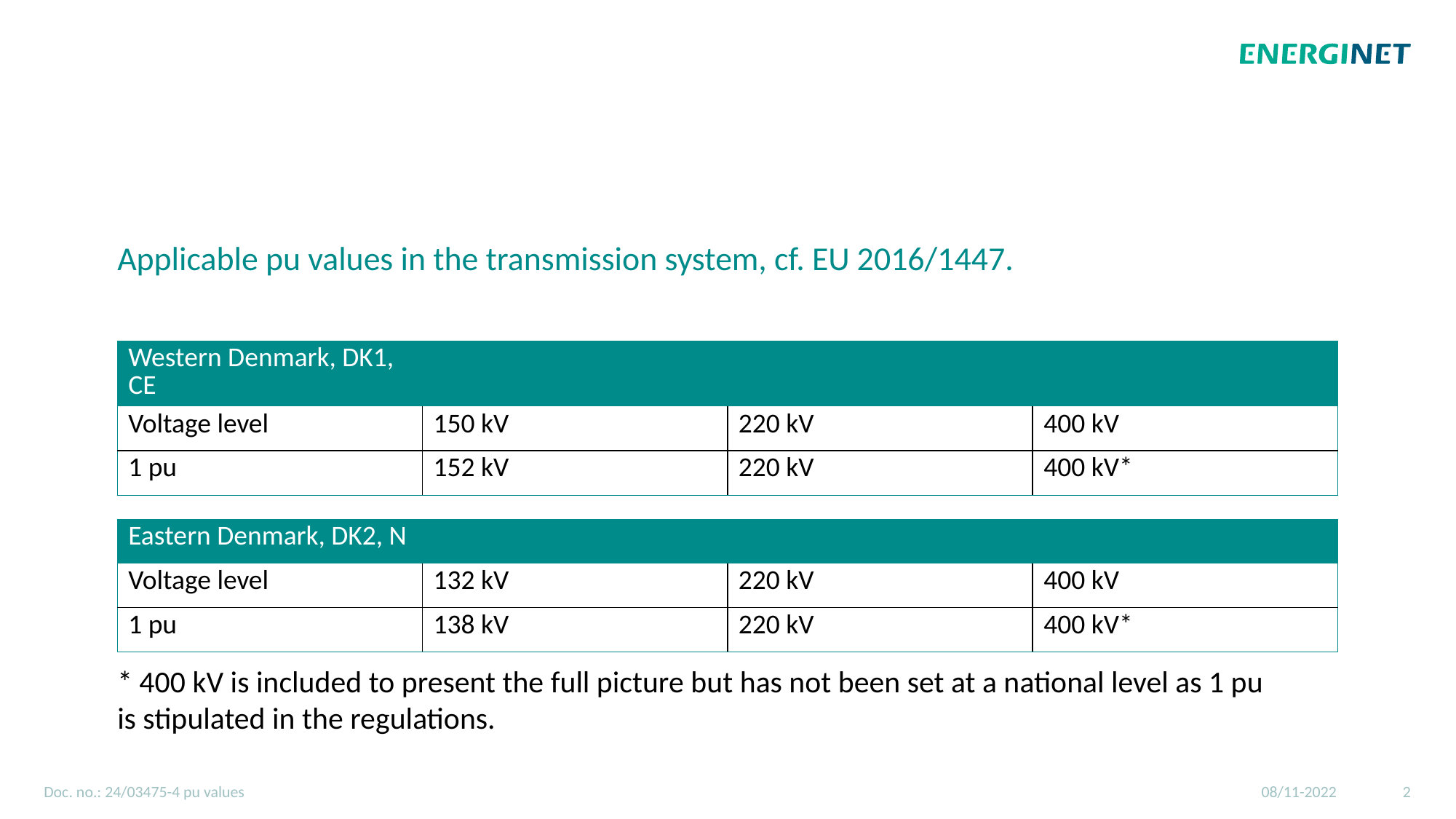

Applicable pu values in the transmission system, cf. EU 2016/1447.
| Western Denmark, DK1, CE |  |  |  |
| --- | --- | --- | --- |
| Voltage level | 150 kV | 220 kV | 400 kV |
| 1 pu | 152 kV | 220 kV | 400 kV\* |
| Eastern Denmark, DK2, N |  |  |  |
| --- | --- | --- | --- |
| Voltage level | 132 kV | 220 kV | 400 kV |
| 1 pu | 138 kV | 220 kV | 400 kV\* |
* 400 kV is included to present the full picture but has not been set at a national level as 1 pu is stipulated in the regulations.
Doc. no.: 24/03475-4 pu values
08/11-2022
2